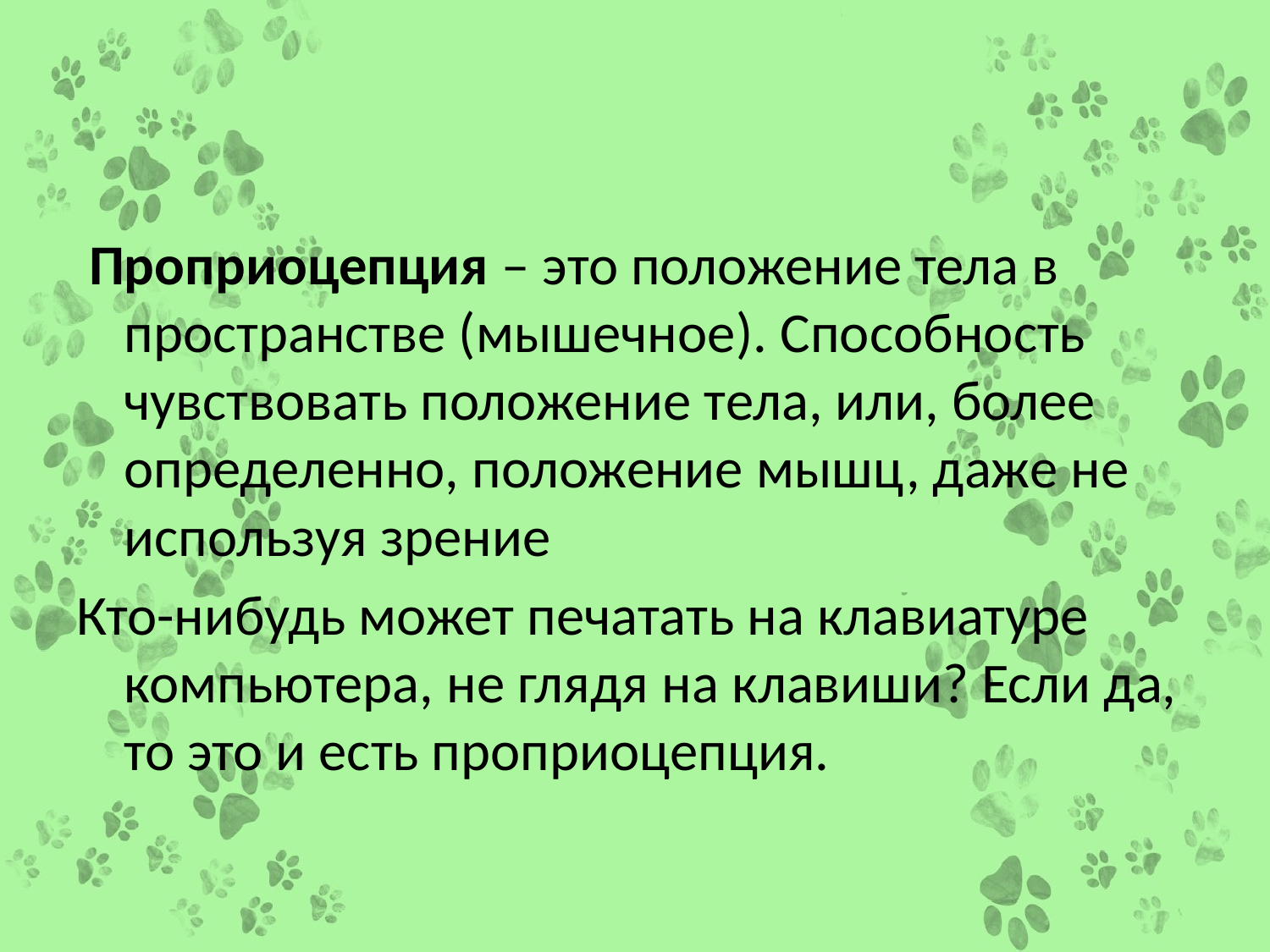

#
 Проприоцепция – это положение тела в пространстве (мышечное). Cпособность чувствовать положение тела, или, более определенно, положение мышц, даже не используя зрение
Кто-нибудь может печатать на клавиатуре компьютера, не глядя на клавиши? Если да, то это и есть проприоцепция.